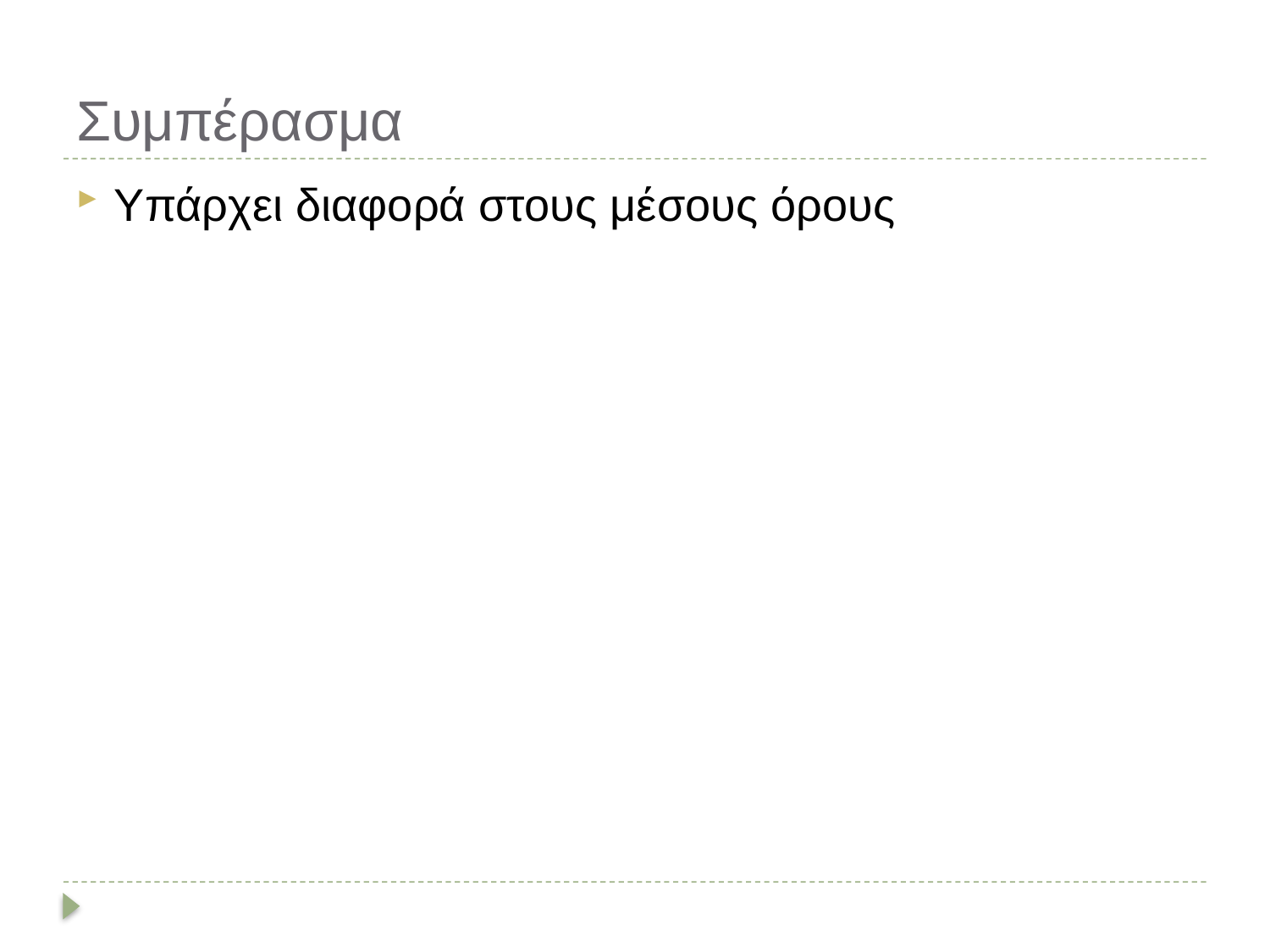

# Συμπέρασμα
Yπάρχει διαφορά στους μέσους όρους